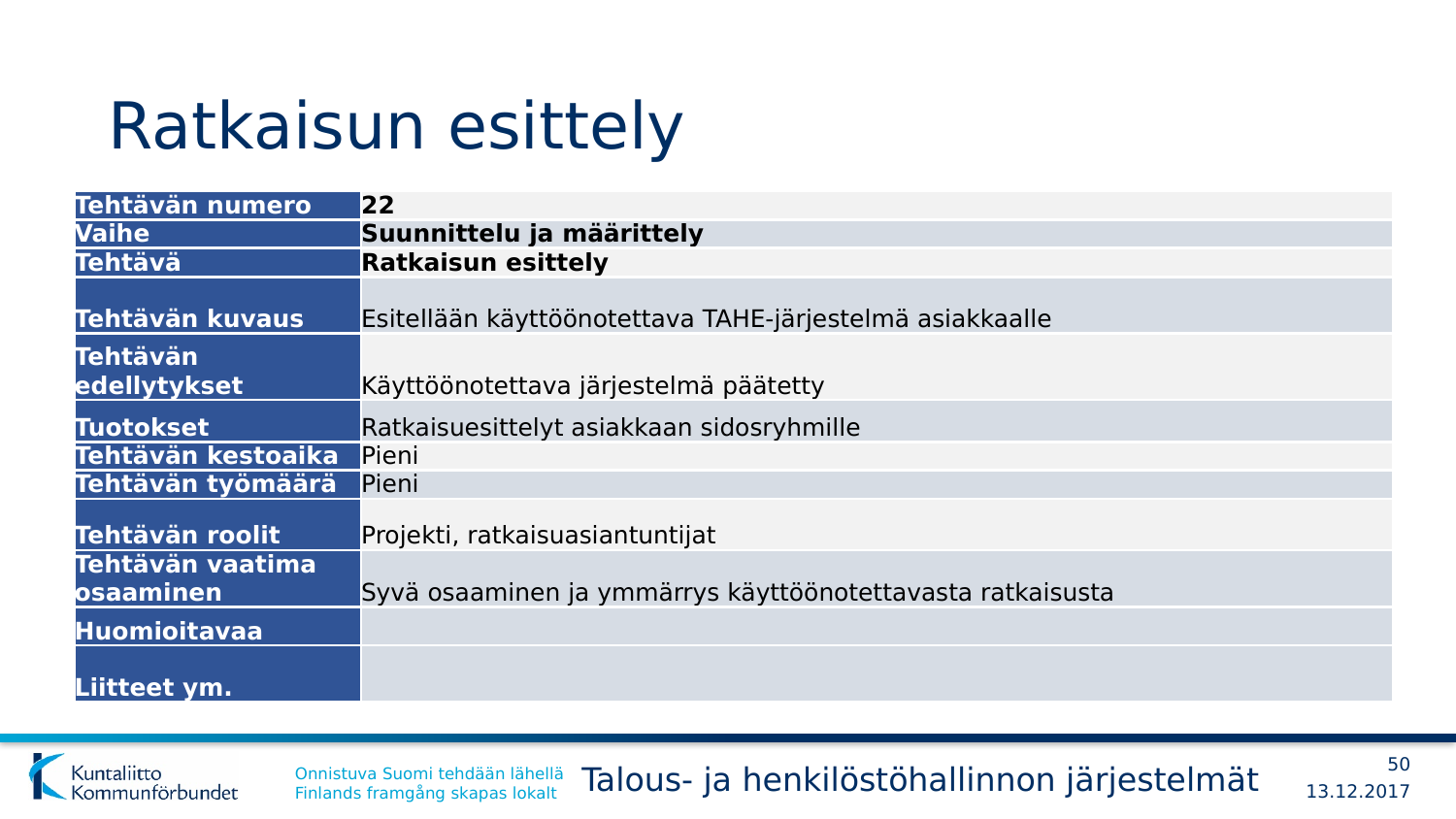

# Ratkaisun esittely
| Tehtävän numero | 22 |
| --- | --- |
| Vaihe | Suunnittelu ja määrittely |
| Tehtävä | Ratkaisun esittely |
| Tehtävän kuvaus | Esitellään käyttöönotettava TAHE-järjestelmä asiakkaalle |
| Tehtävän edellytykset | Käyttöönotettava järjestelmä päätetty |
| Tuotokset | Ratkaisuesittelyt asiakkaan sidosryhmille |
| Tehtävän kestoaika | Pieni |
| Tehtävän työmäärä | Pieni |
| Tehtävän roolit | Projekti, ratkaisuasiantuntijat |
| Tehtävän vaatima osaaminen | Syvä osaaminen ja ymmärrys käyttöönotettavasta ratkaisusta |
| Huomioitavaa |  |
| Liitteet ym. |  |
50
Talous- ja henkilöstöhallinnon järjestelmät
13.12.2017